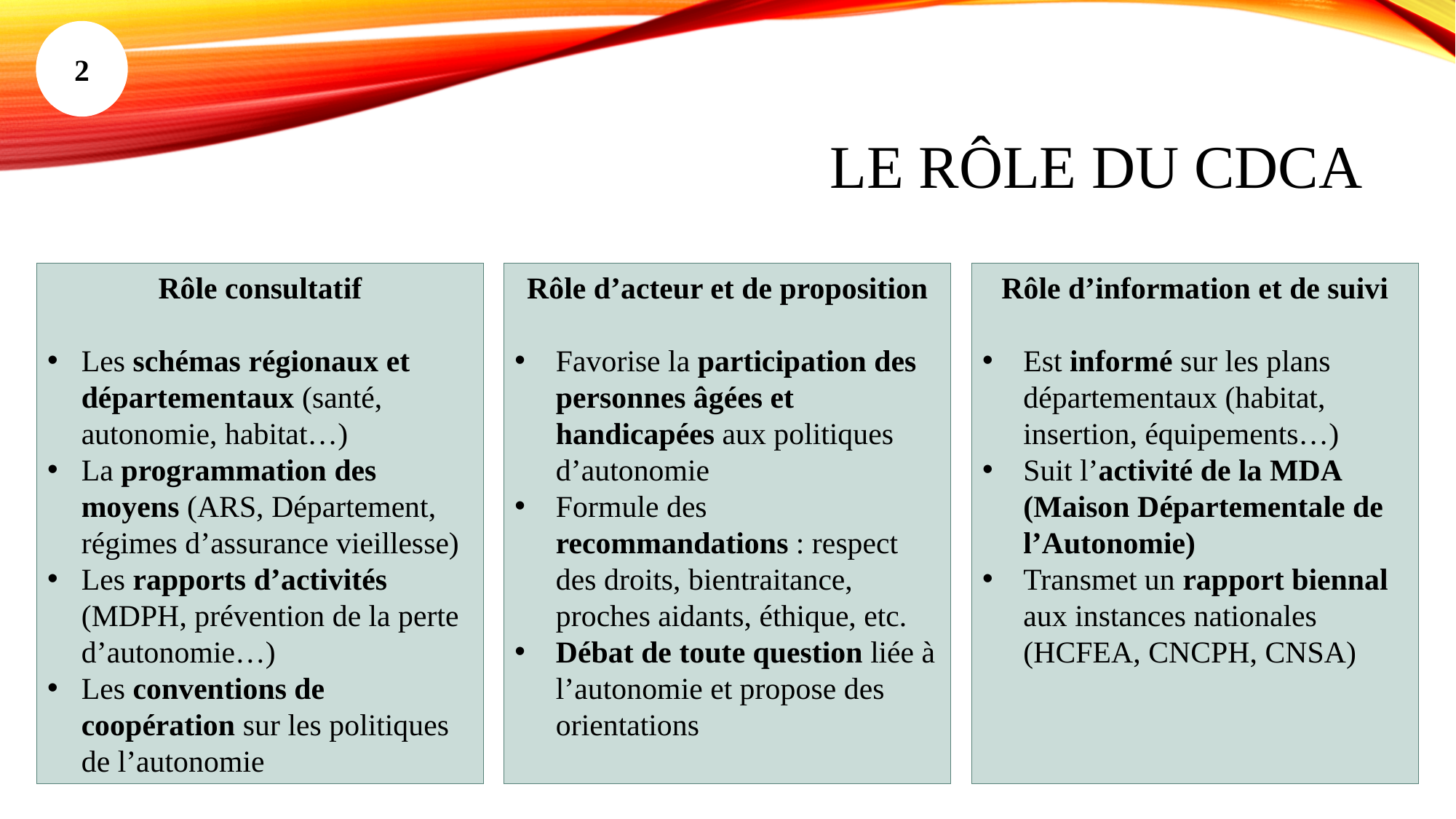

2
# LE rôle du CDCA
Rôle d’information et de suivi

Est informé sur les plans départementaux (habitat, insertion, équipements…)
Suit l’activité de la MDA (Maison Départementale de l’Autonomie)
Transmet un rapport biennal aux instances nationales (HCFEA, CNCPH, CNSA)

Rôle consultatif

Les schémas régionaux et départementaux (santé, autonomie, habitat…)
La programmation des moyens (ARS, Département, régimes d’assurance vieillesse)
Les rapports d’activités (MDPH, prévention de la perte d’autonomie…)
Les conventions de coopération sur les politiques de l’autonomie
Rôle d’acteur et de proposition

Favorise la participation des personnes âgées et handicapées aux politiques d’autonomie
Formule des recommandations : respect des droits, bientraitance, proches aidants, éthique, etc.
Débat de toute question liée à l’autonomie et propose des orientations